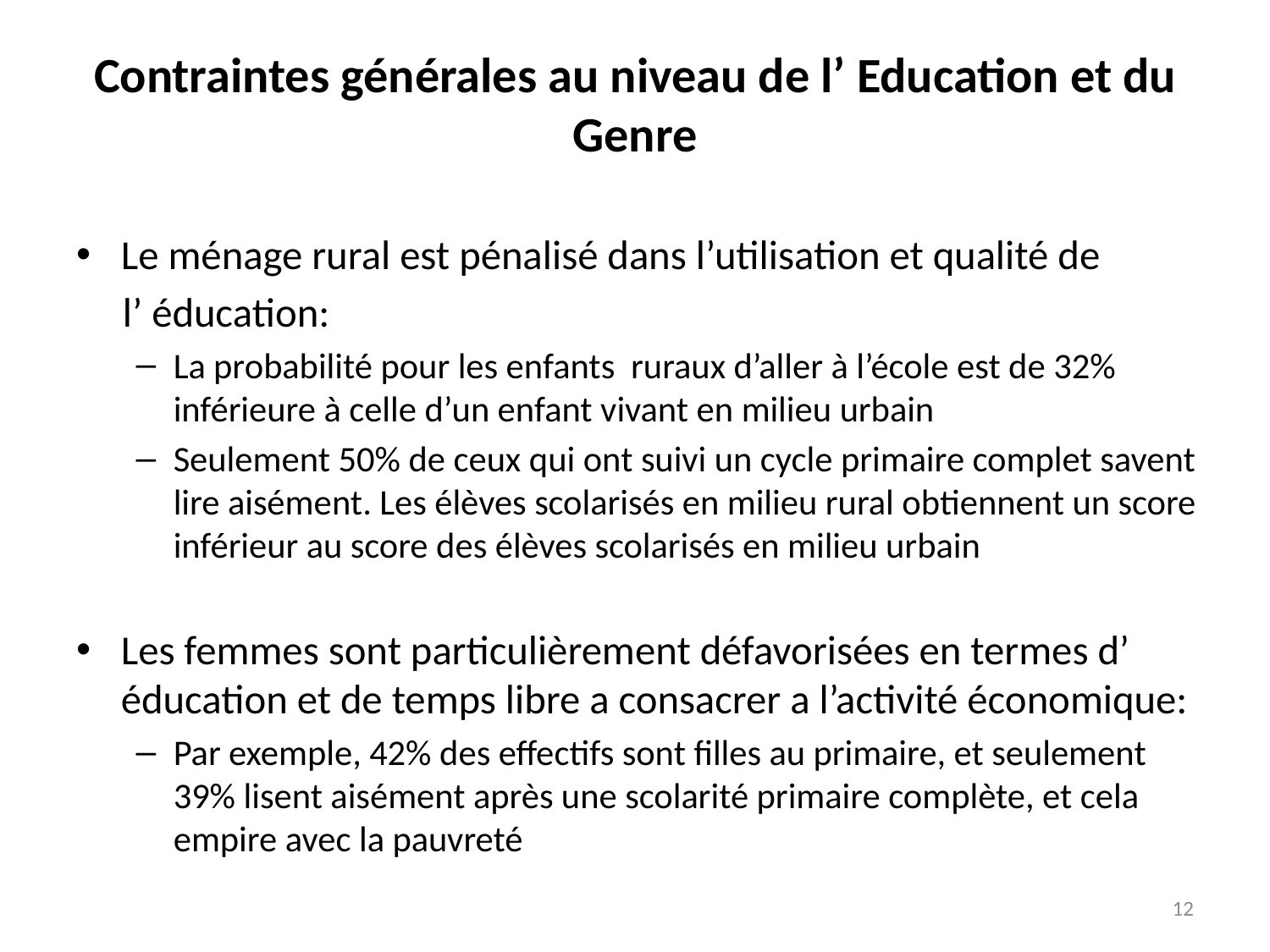

# Contraintes générales au niveau de l’ Education et du Genre
Le ménage rural est pénalisé dans l’utilisation et qualité de
     l’ éducation:
La probabilité pour les enfants  ruraux d’aller à l’école est de 32% inférieure à celle d’un enfant vivant en milieu urbain
Seulement 50% de ceux qui ont suivi un cycle primaire complet savent lire aisément. Les élèves scolarisés en milieu rural obtiennent un score inférieur au score des élèves scolarisés en milieu urbain

Les femmes sont particulièrement défavorisées en termes d’ éducation et de temps libre a consacrer a l’activité économique:
Par exemple, 42% des effectifs sont filles au primaire, et seulement 39% lisent aisément après une scolarité primaire complète, et cela empire avec la pauvreté

12